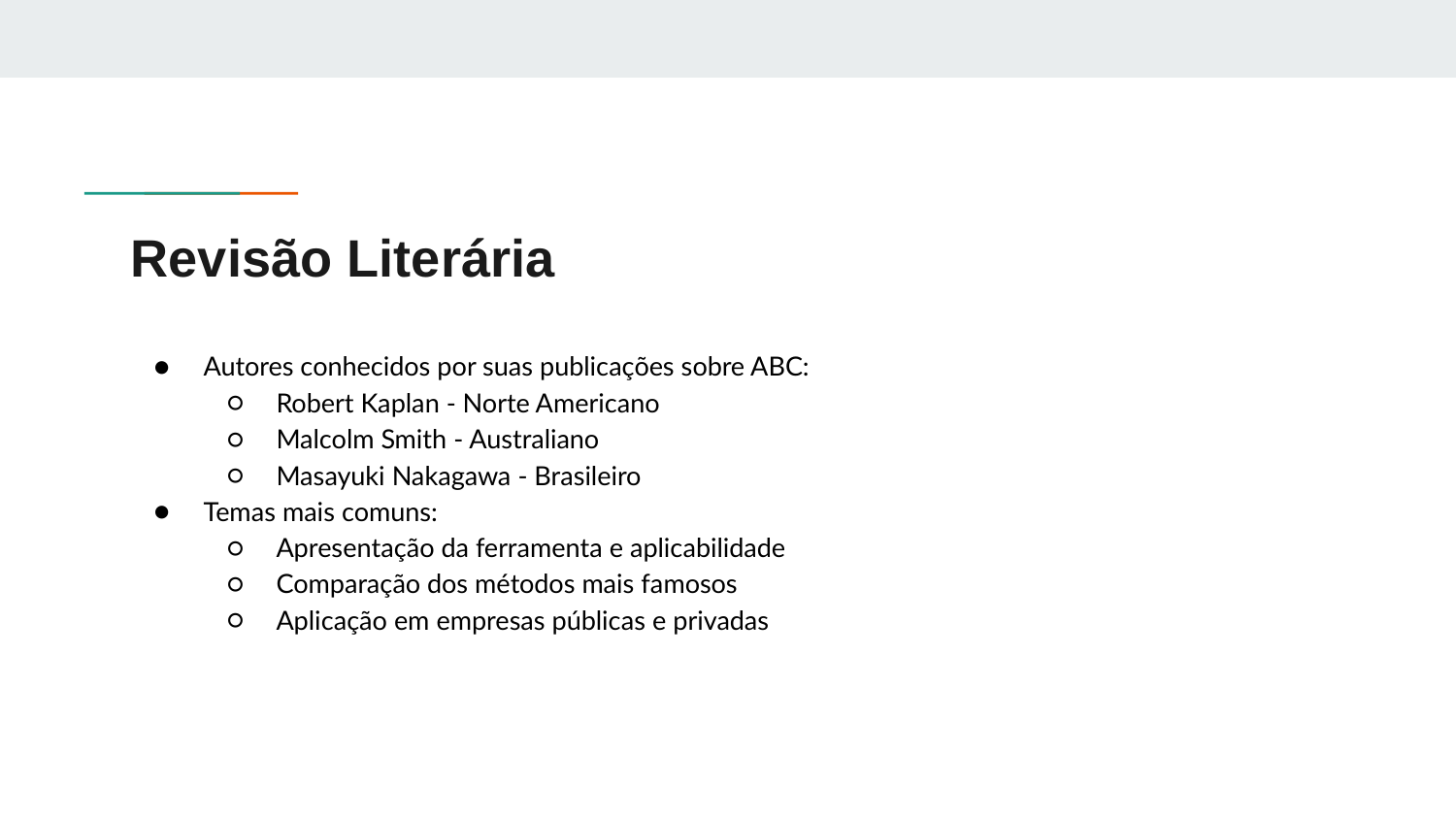

# Revisão Literária
Autores conhecidos por suas publicações sobre ABC:
Robert Kaplan - Norte Americano
Malcolm Smith - Australiano
Masayuki Nakagawa - Brasileiro
Temas mais comuns:
Apresentação da ferramenta e aplicabilidade
Comparação dos métodos mais famosos
Aplicação em empresas públicas e privadas